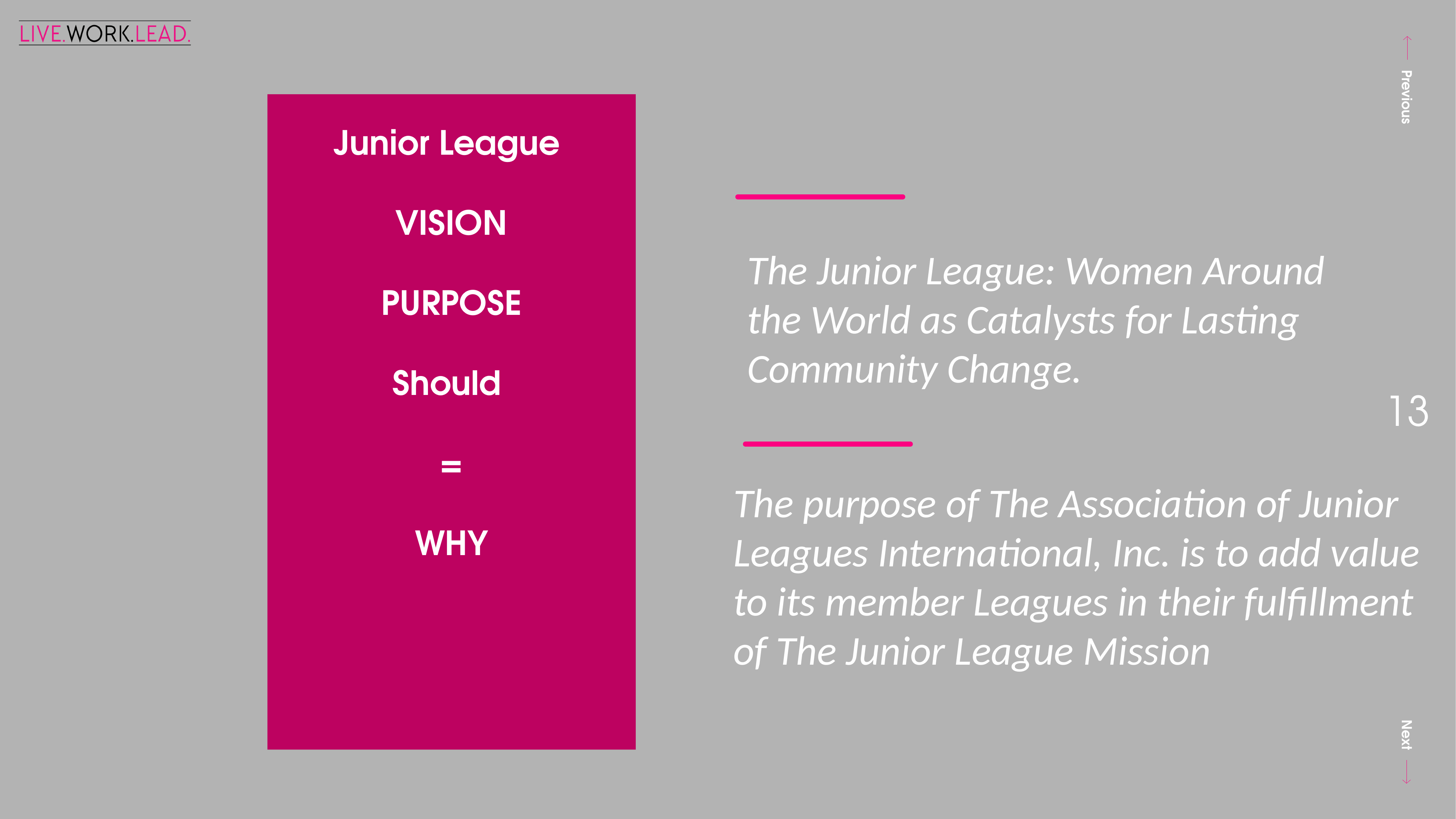

Junior League

VISION

PURPOSE

Should

=

WHY

The Junior League: Women Around
the World as Catalysts for Lasting
Community Change.

The purpose of The Association of Junior Leagues International, Inc. is to add value to its member Leagues in their fulfillment of The Junior League Mission